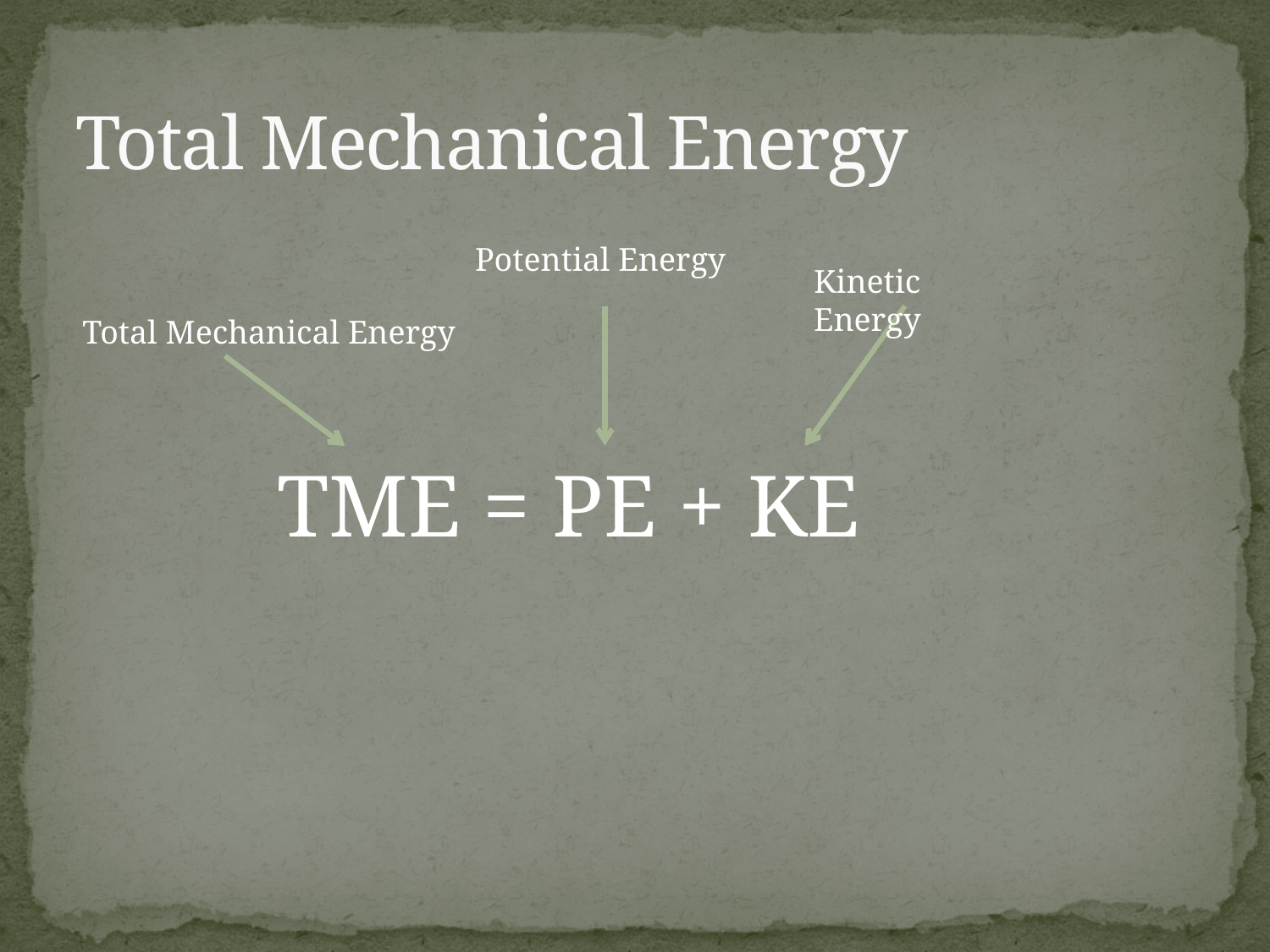

# Total Mechanical Energy
Potential Energy
Kinetic Energy
Total Mechanical Energy
TME = PE + KE